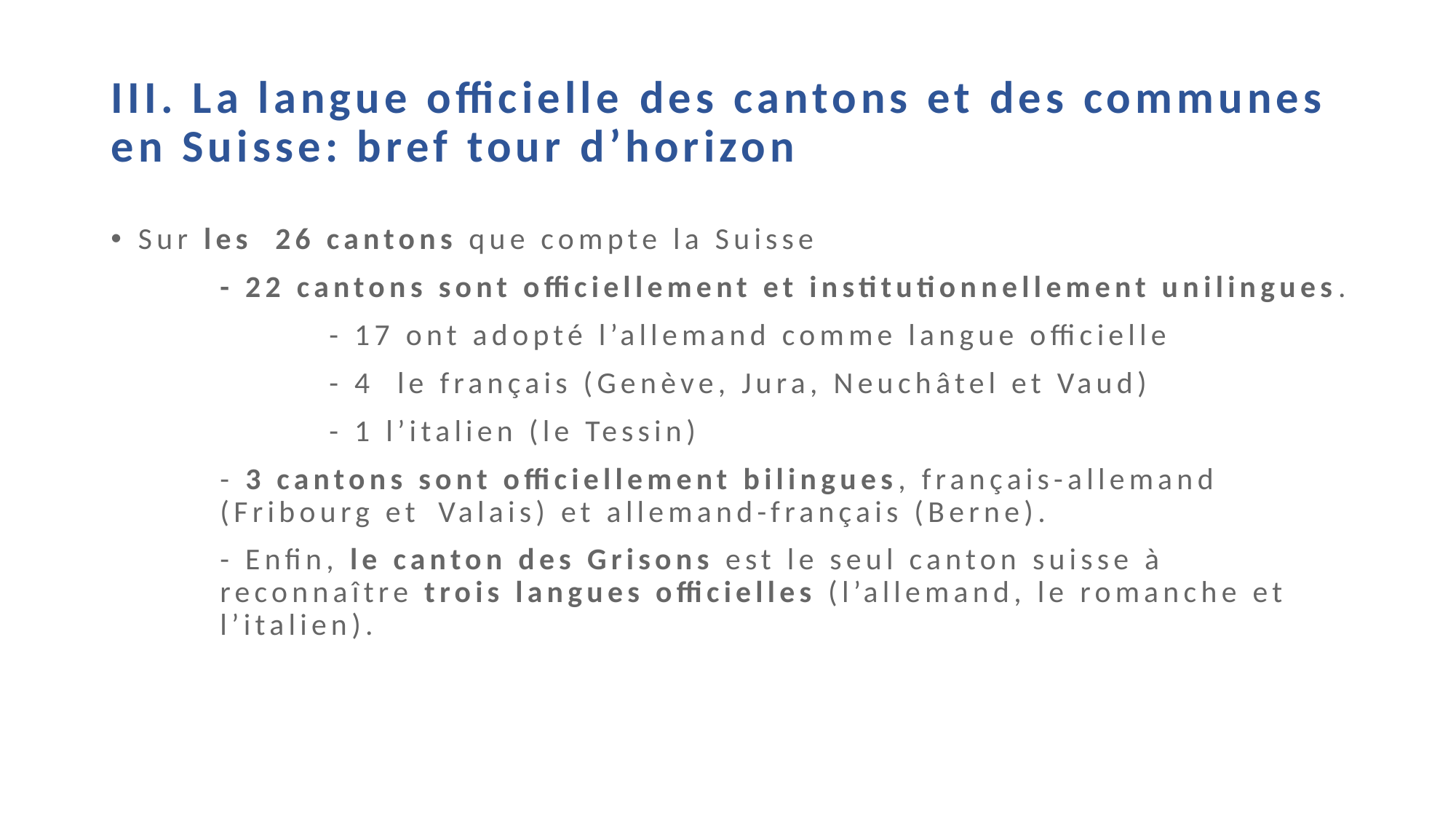

# III. La langue officielle des cantons et des communes en Suisse: bref tour d’horizon
Sur les  26 cantons que compte la Suisse
	- 22 cantons sont officiellement et institutionnellement unilingues.
		- 17 ont adopté l’allemand comme langue officielle
		- 4  le français (Genève, Jura, Neuchâtel et Vaud)
		- 1 l’italien (le Tessin)
	- 3 cantons sont officiellement bilingues, français-allemand 		(Fribourg et 	Valais) et allemand-français (Berne).
	- Enfin, le canton des Grisons est le seul canton suisse à 			reconnaître trois langues officielles (l’allemand, le romanche et 		l’italien).